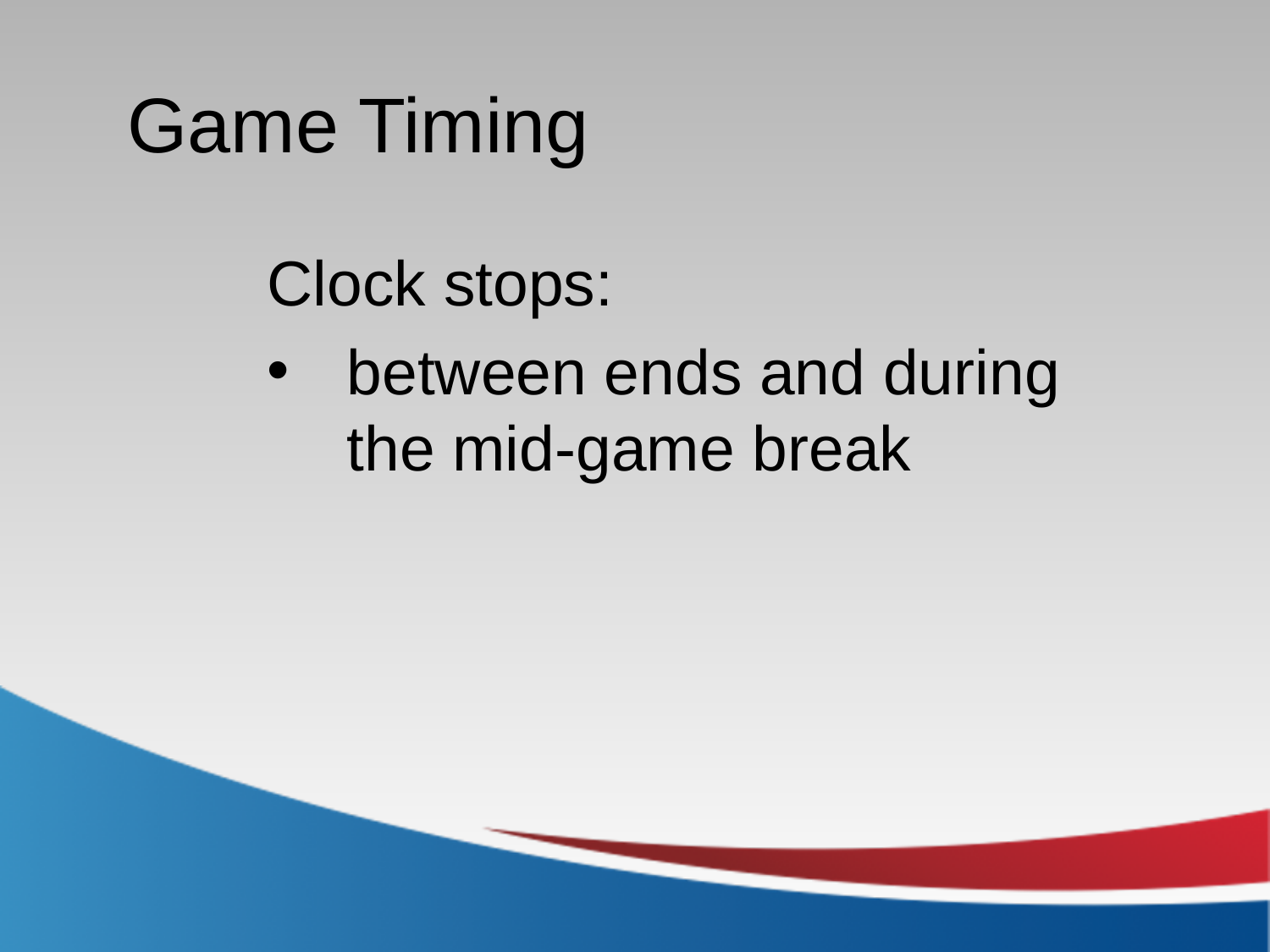

Game Timing
Clock stops:
between ends and during the mid-game break